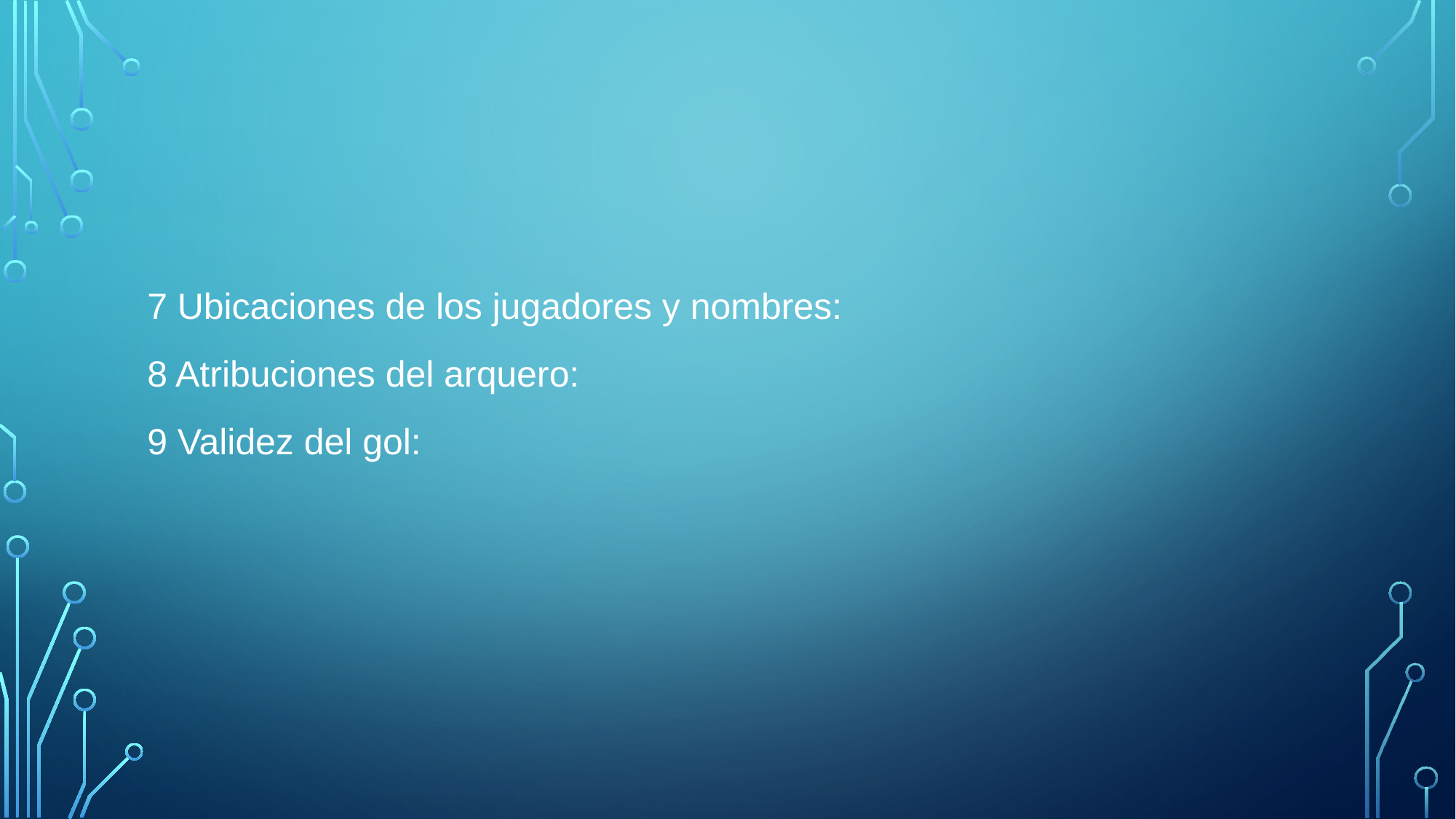

#
7 Ubicaciones de los jugadores y nombres:
8 Atribuciones del arquero:
9 Validez del gol: